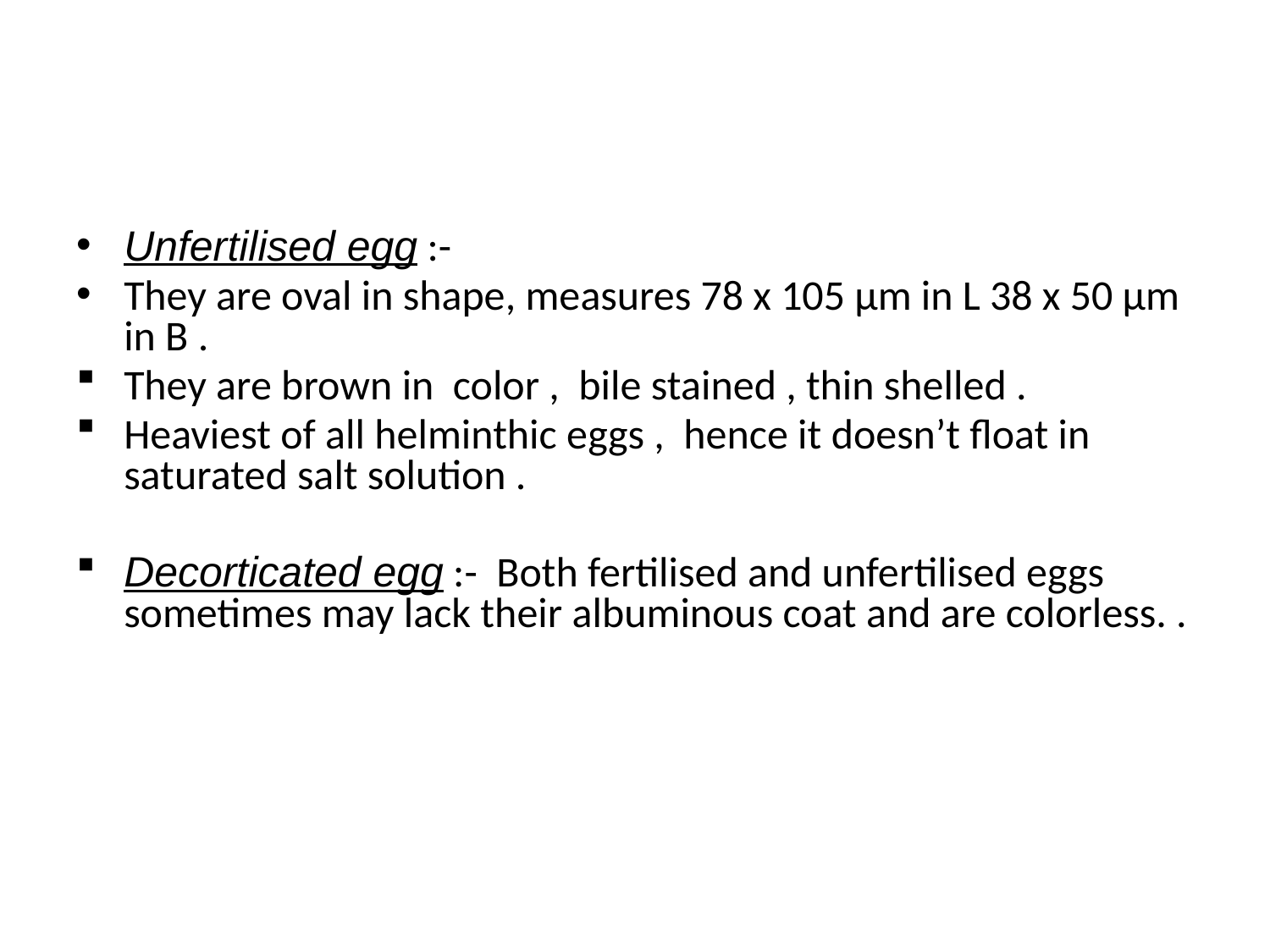

Unfertilised egg :-
They are oval in shape, measures 78 x 105 µm in L 38 x 50 µm in B .
They are brown in  color ,  bile stained , thin shelled .
Heaviest of all helminthic eggs ,  hence it doesn’t float in saturated salt solution .

Decorticated egg :-  Both fertilised and unfertilised eggs sometimes may lack their albuminous coat and are colorless. .